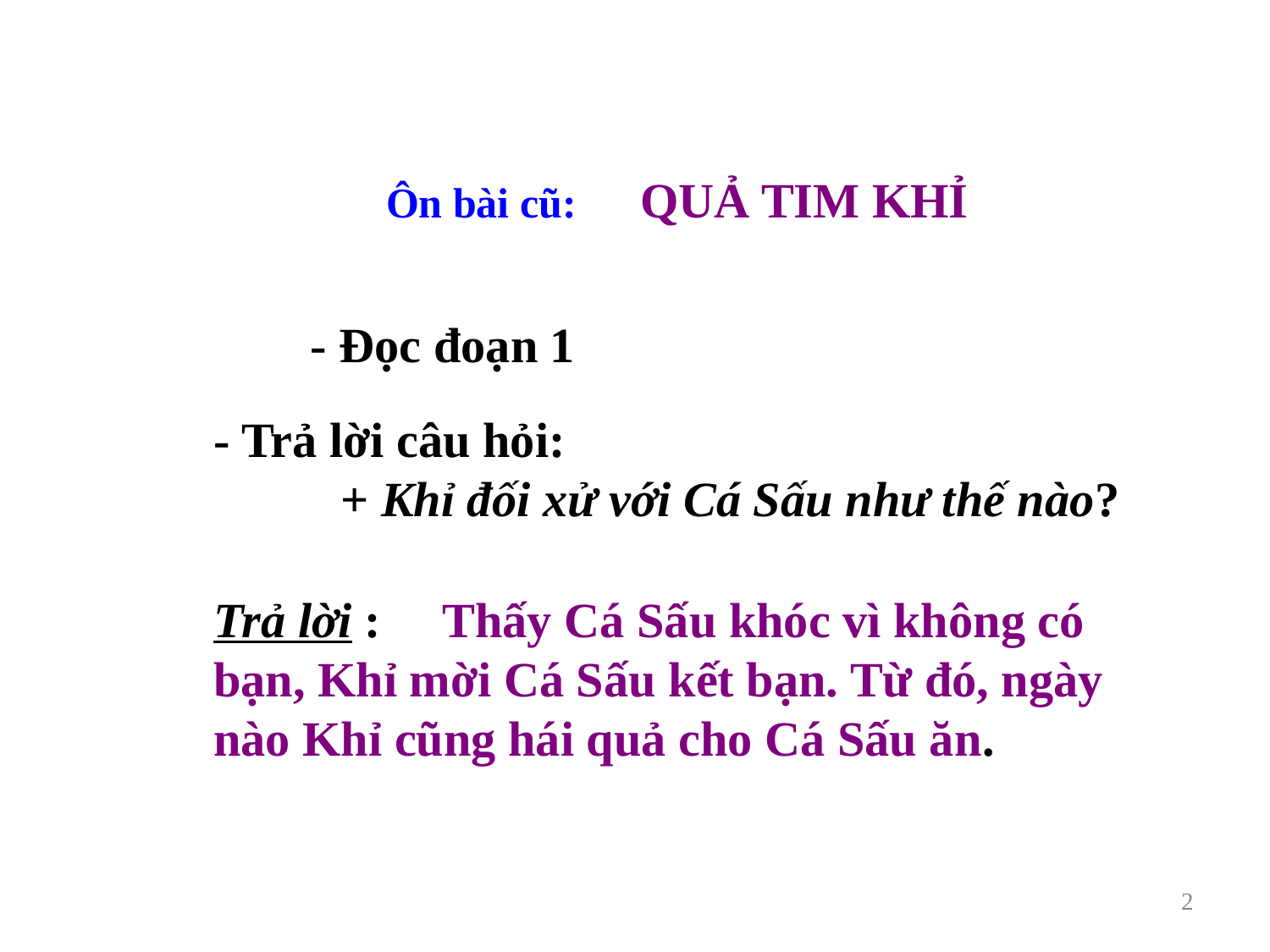

QUẢ TIM KHỈ
Ôn bài cũ:
 - Đọc đoạn 1

- Trả lời câu hỏi:
	+ Khỉ đối xử với Cá Sấu như thế nào?
Trả lời :     Thấy Cá Sấu khóc vì không có bạn, Khỉ mời Cá Sấu kết bạn. Từ đó, ngày nào Khỉ cũng hái quả cho Cá Sấu ăn.

2